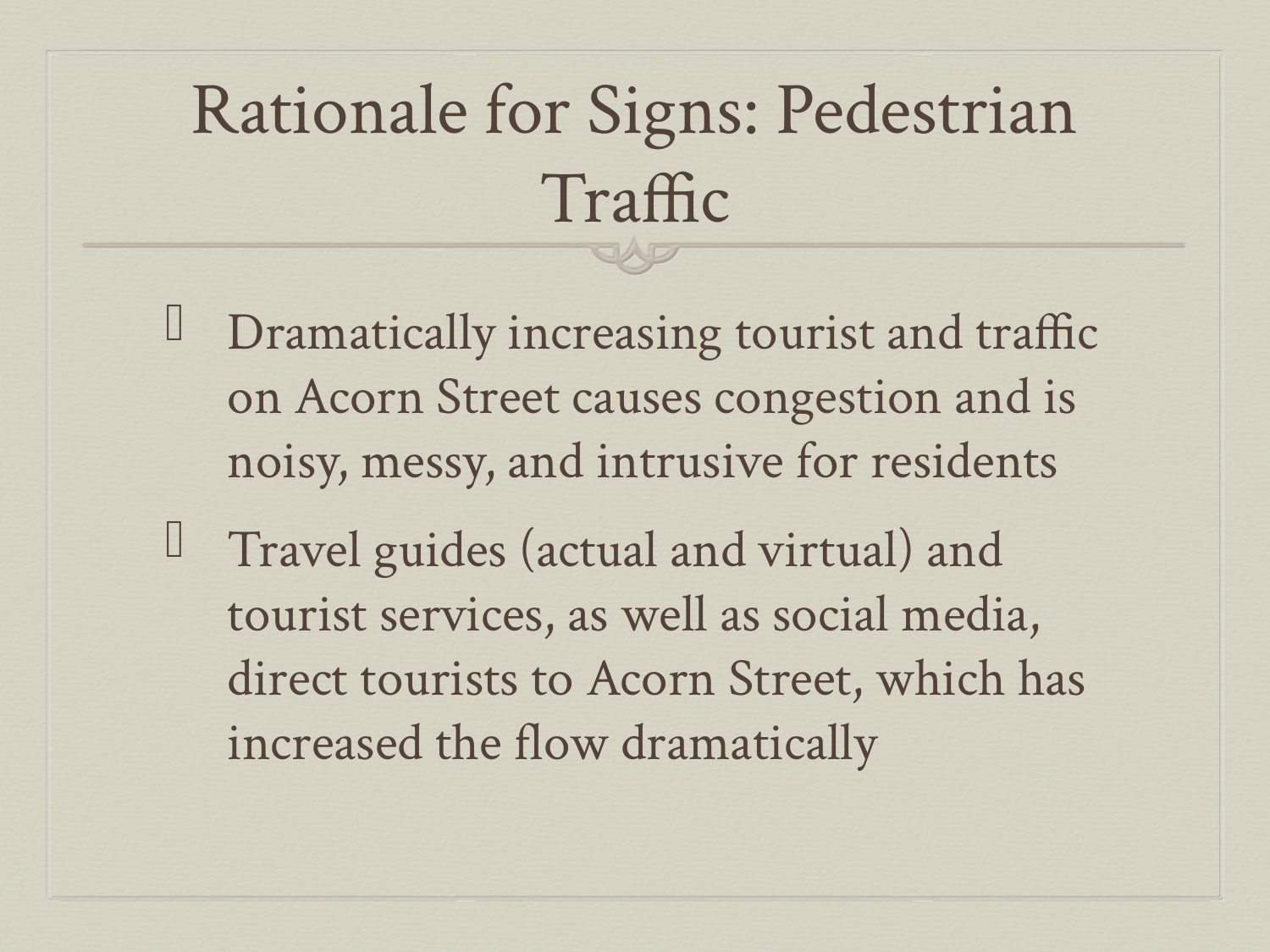

# Rationale for Signs: Pedestrian Traffic
Dramatically increasing tourist and traffic on Acorn Street causes congestion and is noisy, messy, and intrusive for residents
Travel guides (actual and virtual) and tourist services, as well as social media, direct tourists to Acorn Street, which has increased the flow dramatically